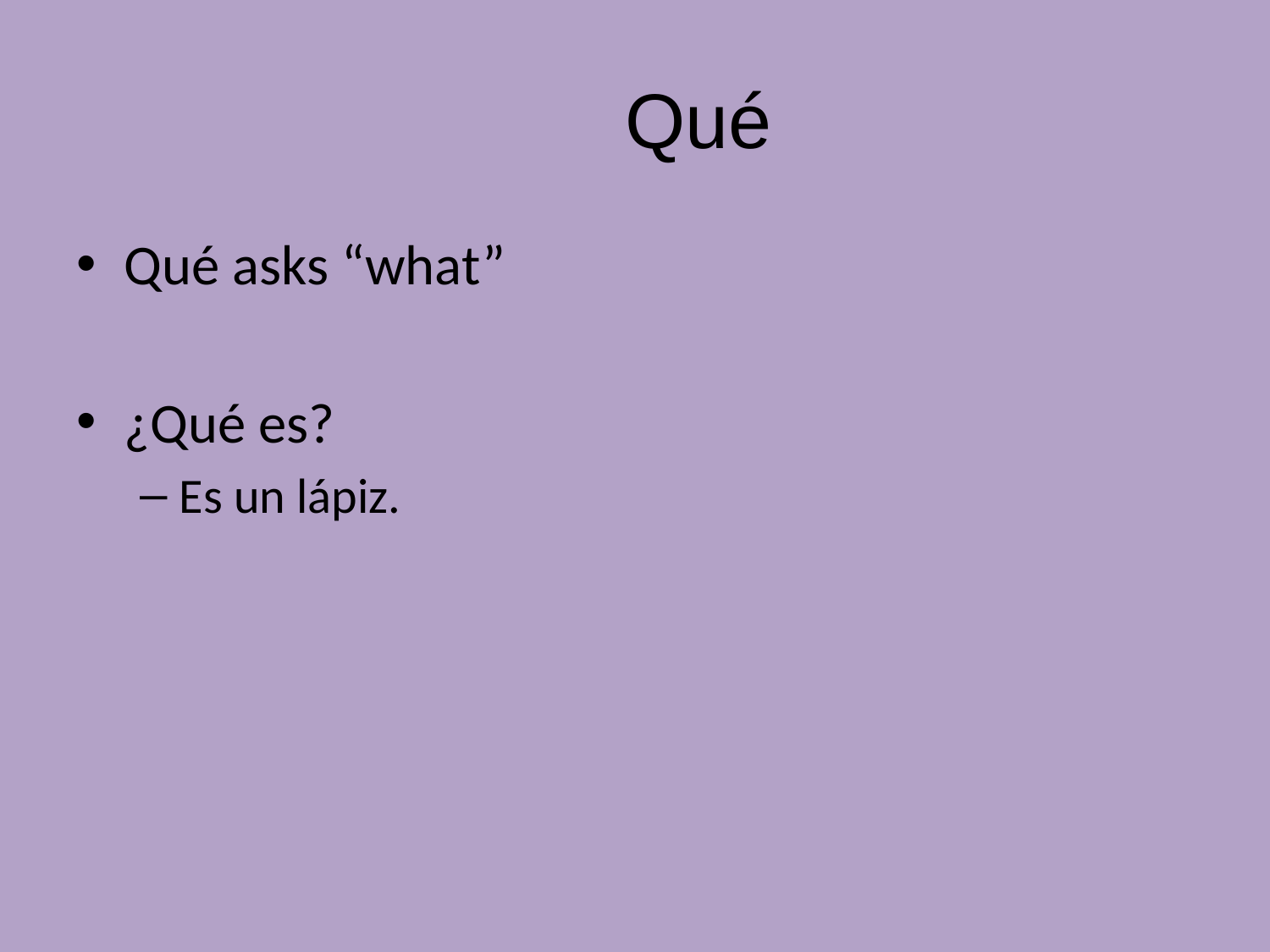

# Qué
Qué asks “what”

¿Qué es?
Es un lápiz.